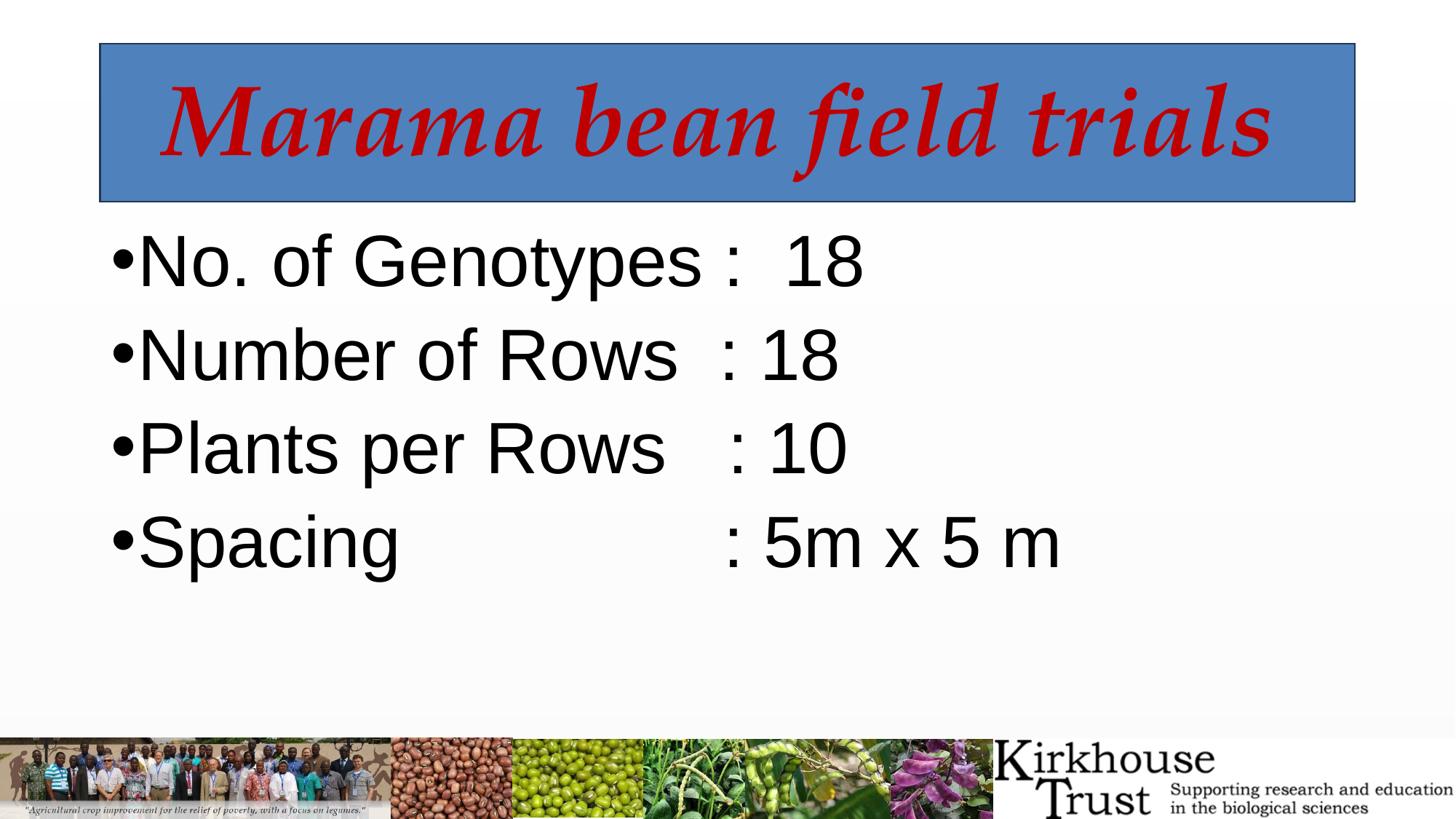

# Marama bean field trials
No. of Genotypes :  18
Number of Rows  : 18
Plants per Rows   : 10
Spacing                : 5m x 5 m